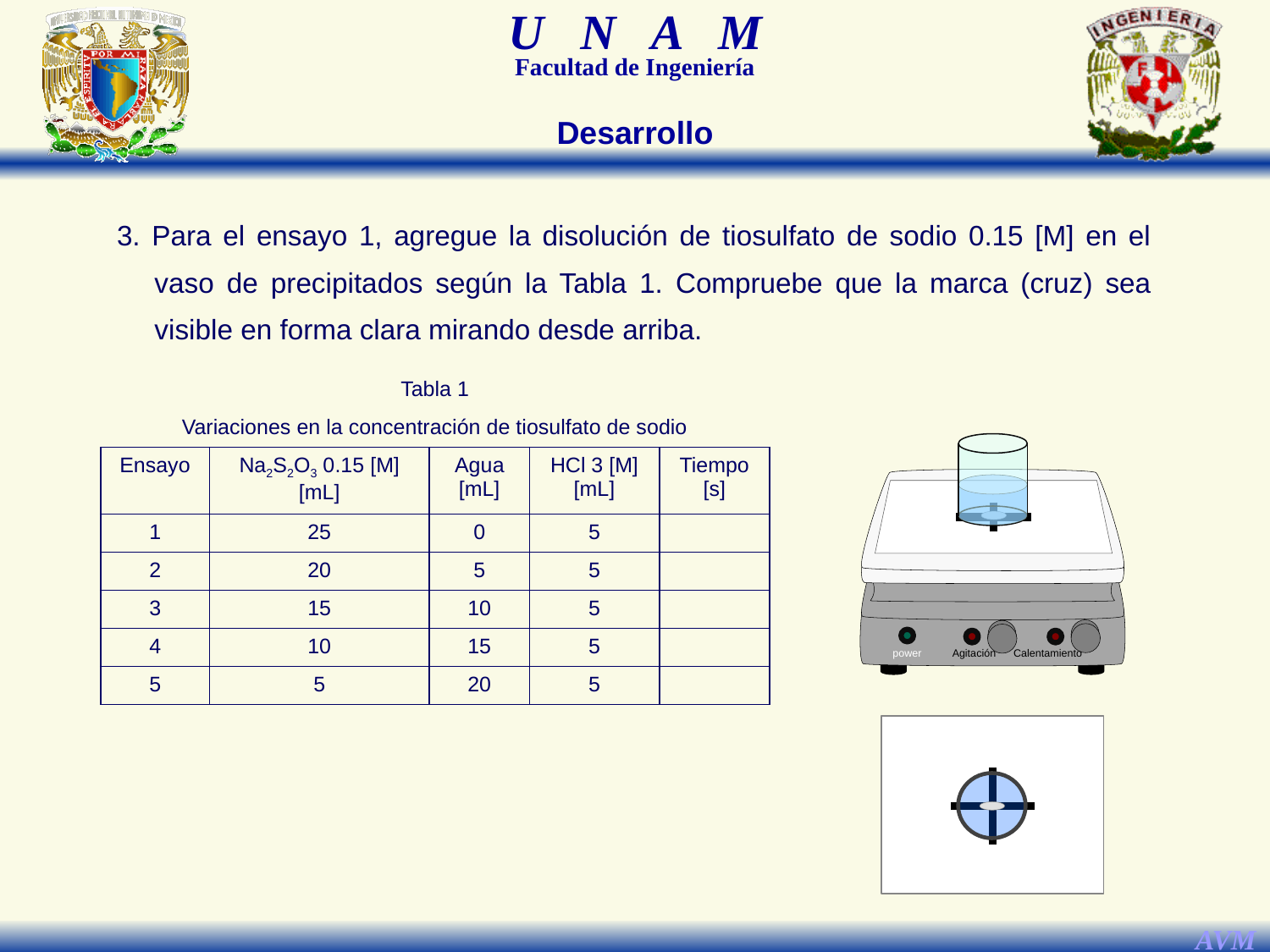

Desarrollo
3. Para el ensayo 1, agregue la disolución de tiosulfato de sodio 0.15 [M] en el vaso de precipitados según la Tabla 1. Compruebe que la marca (cruz) sea visible en forma clara mirando desde arriba.
| Tabla 1 |  |  |  |  |
| --- | --- | --- | --- | --- |
| Variaciones en la concentración de tiosulfato de sodio |  |  |  |  |
| Ensayo | Na2S2O3 0.15 [M] [mL] | Agua [mL] | HCl 3 [M] [mL] | Tiempo [s] |
| 1 | 25 | 0 | 5 |  |
| 2 | 20 | 5 | 5 |  |
| 3 | 15 | 10 | 5 |  |
| 4 | 10 | 15 | 5 |  |
| 5 | 5 | 20 | 5 |  |

power
Calentamiento
Agitación